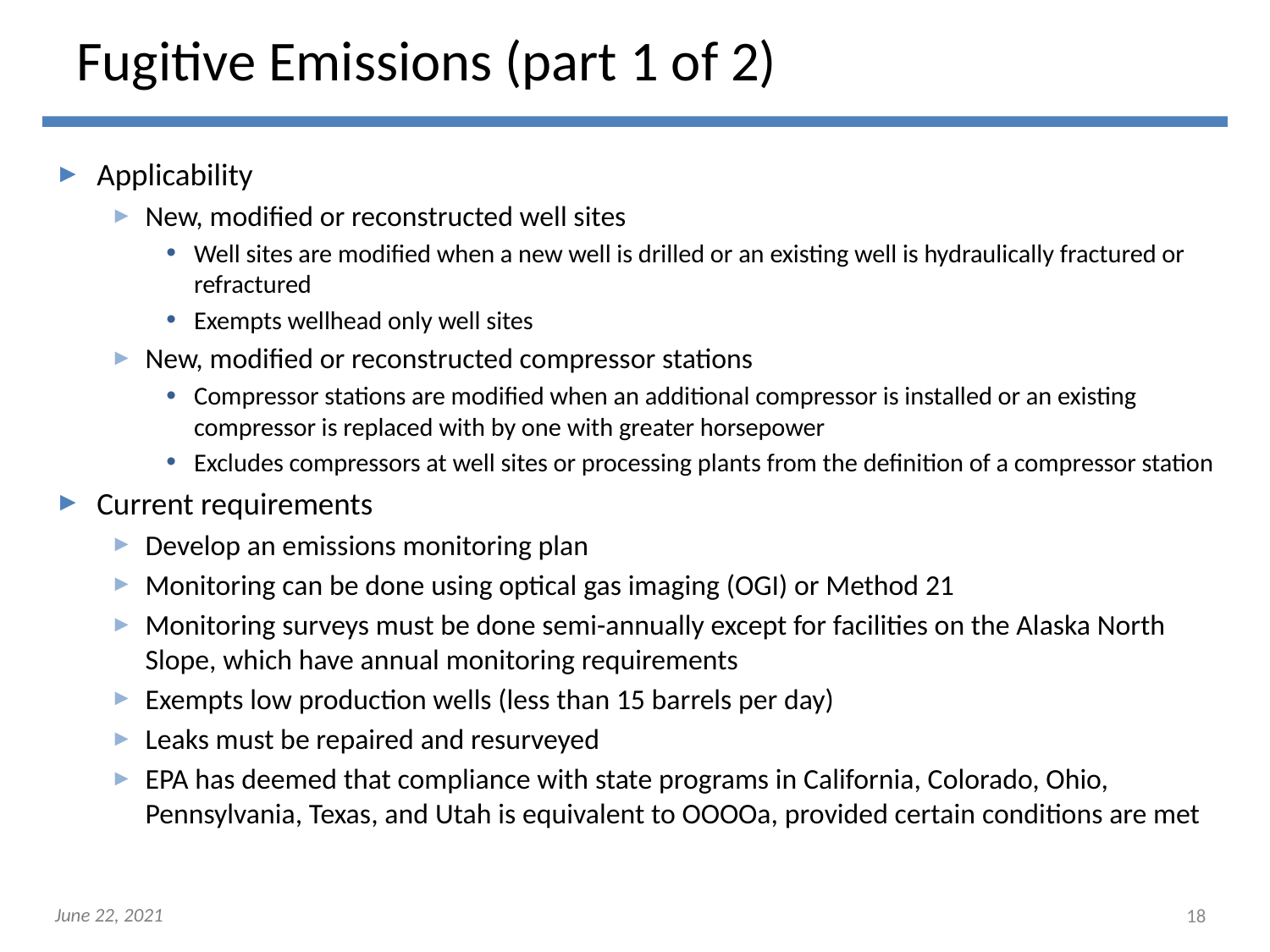

# Fugitive Emissions (part 1 of 2)
Applicability
New, modified or reconstructed well sites
Well sites are modified when a new well is drilled or an existing well is hydraulically fractured or refractured
Exempts wellhead only well sites
New, modified or reconstructed compressor stations
Compressor stations are modified when an additional compressor is installed or an existing compressor is replaced with by one with greater horsepower
Excludes compressors at well sites or processing plants from the definition of a compressor station
Current requirements
Develop an emissions monitoring plan
Monitoring can be done using optical gas imaging (OGI) or Method 21
Monitoring surveys must be done semi-annually except for facilities on the Alaska North Slope, which have annual monitoring requirements
Exempts low production wells (less than 15 barrels per day)
Leaks must be repaired and resurveyed
EPA has deemed that compliance with state programs in California, Colorado, Ohio, Pennsylvania, Texas, and Utah is equivalent to OOOOa, provided certain conditions are met
18